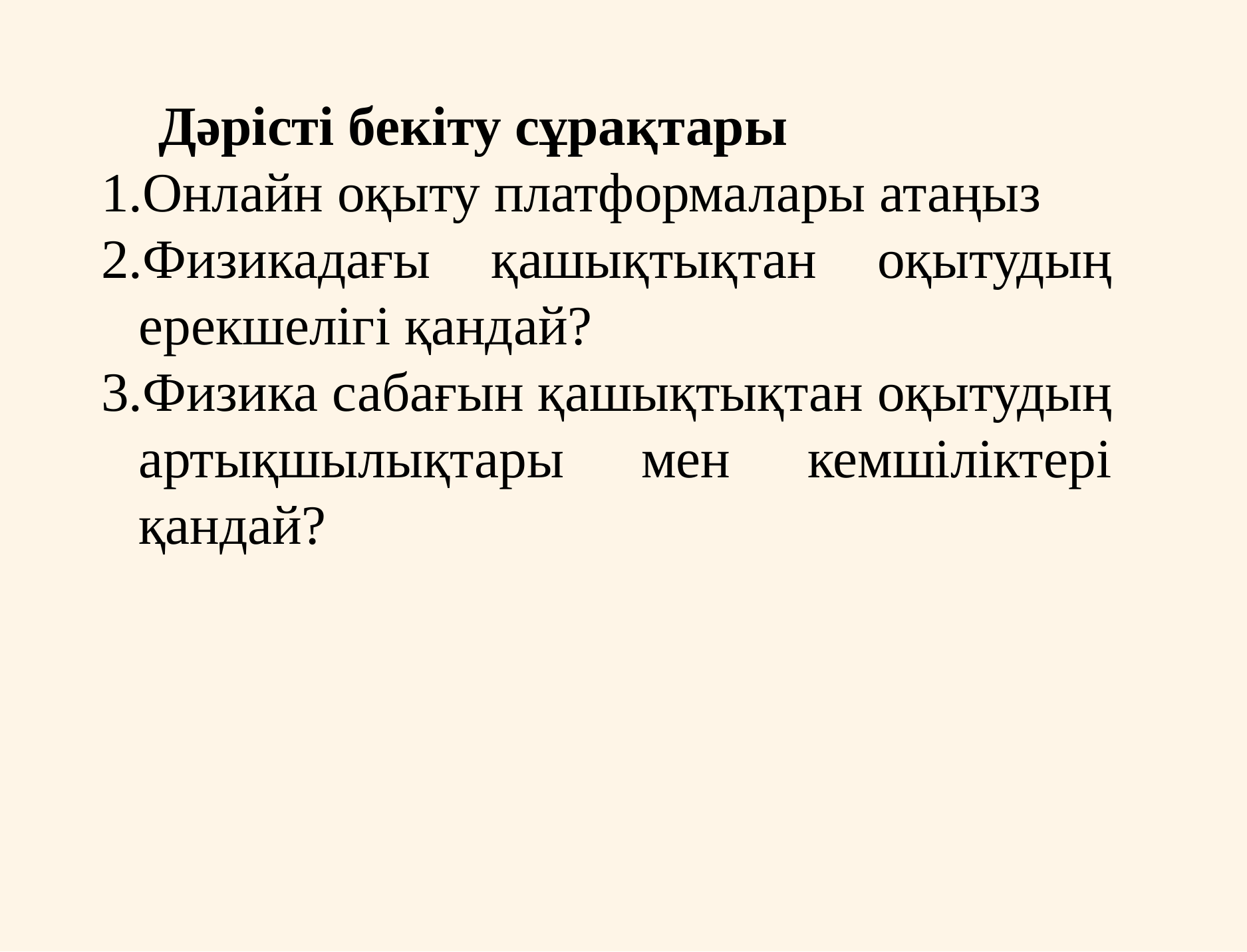

Дәрісті бекіту сұрақтары
Онлайн оқыту платформалары атаңыз
Физикадағы қашықтықтан оқытудың ерекшелігі қандай?
Физика сабағын қашықтықтан оқытудың артықшылықтары мен кемшіліктері қандай?